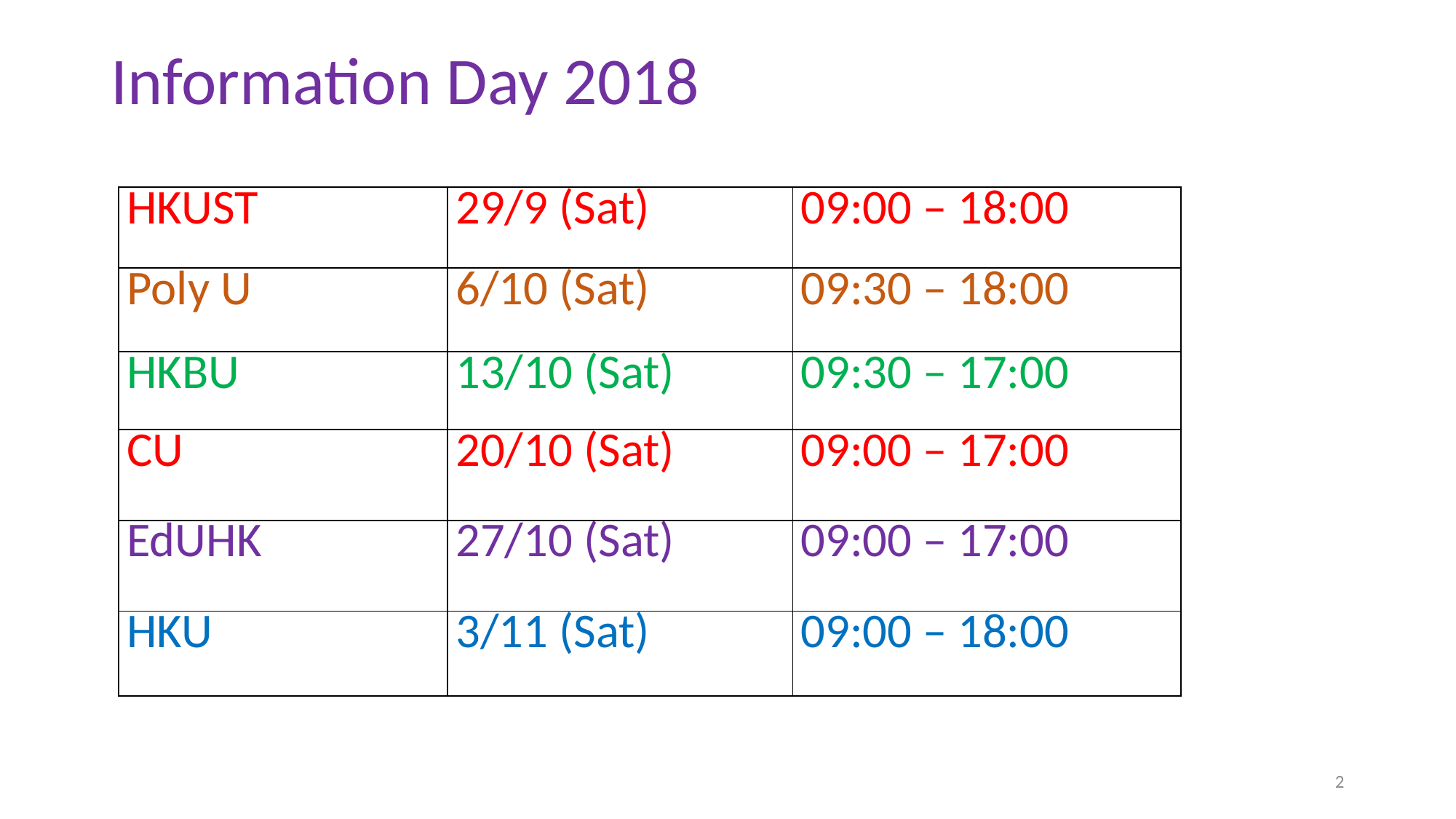

# Information Day 2018
| HKUST | 29/9 (Sat) | 09:00 – 18:00 |
| --- | --- | --- |
| Poly U | 6/10 (Sat) | 09:30 – 18:00 |
| HKBU | 13/10 (Sat) | 09:30 – 17:00 |
| CU | 20/10 (Sat) | 09:00 – 17:00 |
| EdUHK | 27/10 (Sat) | 09:00 – 17:00 |
| HKU | 3/11 (Sat) | 09:00 – 18:00 |
2